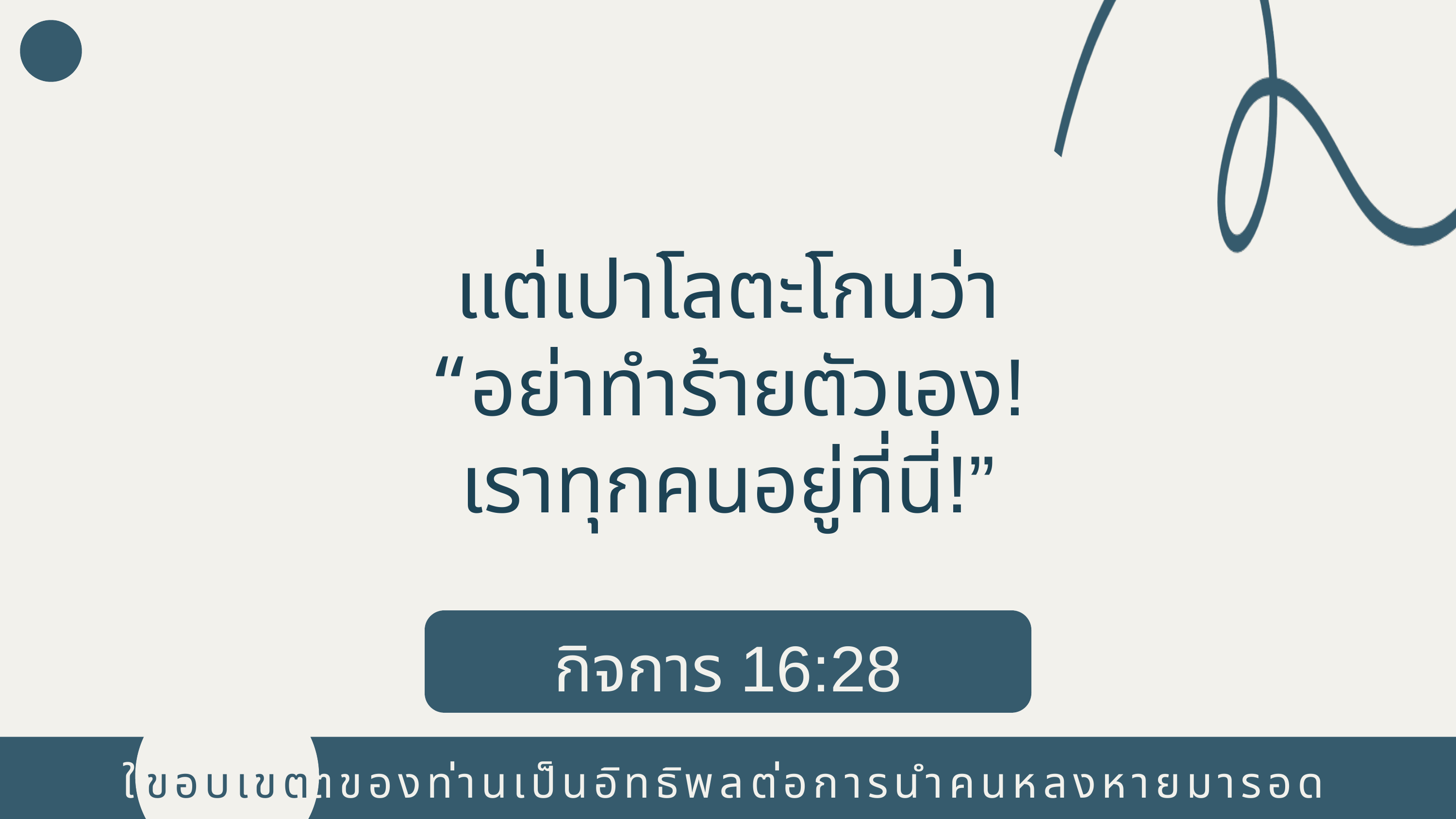

แต่เปาโลตะโกนว่า
“อย่าทำร้ายตัวเอง!
เราทุกคนอยู่ที่นี่!”

กิจการ 16:28

ขอบเขต
ใช้ขอบเขตของท่านเป็นอิทธิพลต่อการนำคนหลงหายมารอด